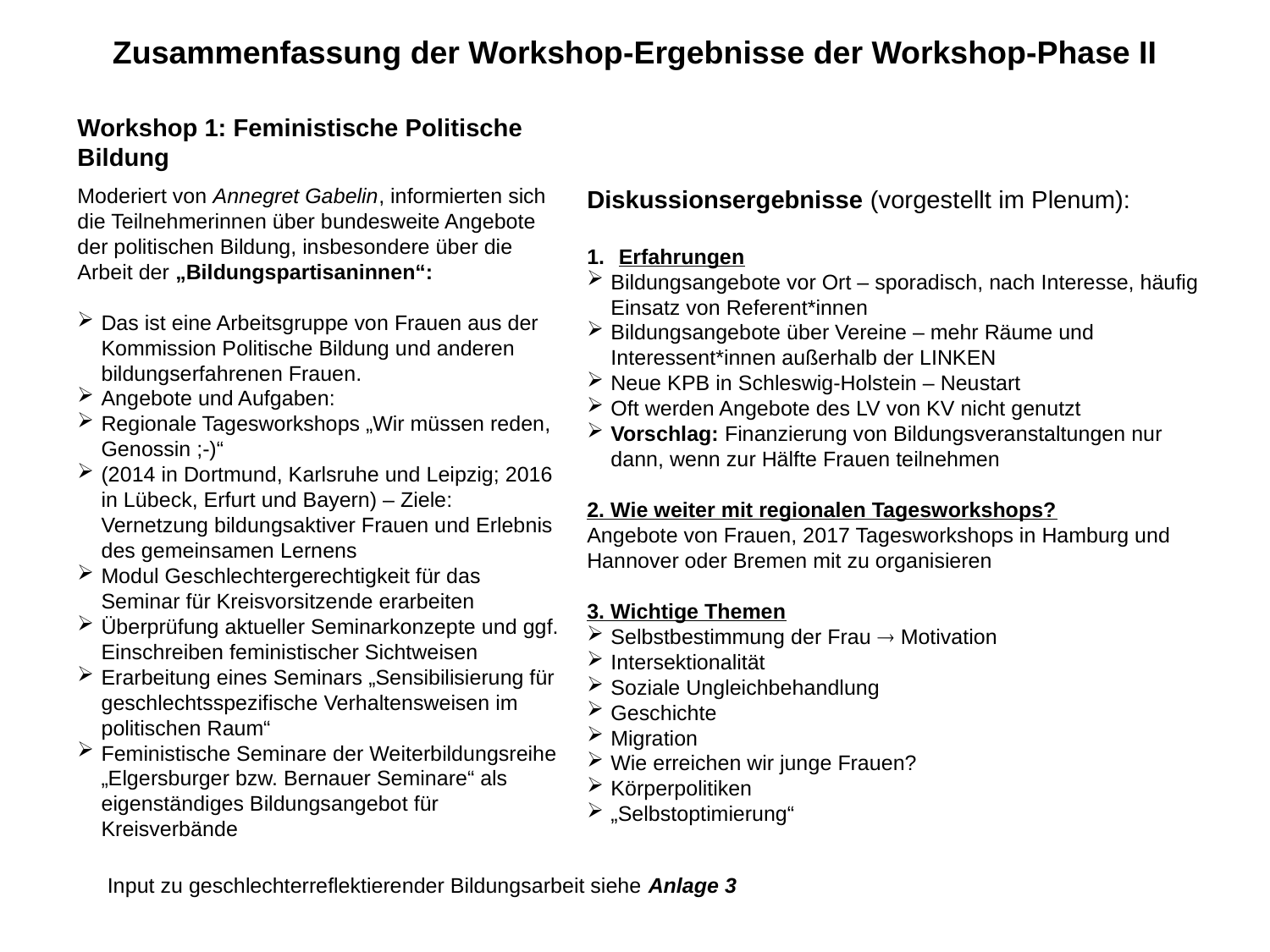

Zusammenfassung der Workshop-Ergebnisse der Workshop-Phase II
Workshop 1: Feministische Politische Bildung
Moderiert von Annegret Gabelin, informierten sich die Teilnehmerinnen über bundesweite Angebote der politischen Bildung, insbesondere über die Arbeit der „Bildungspartisaninnen“:

Das ist eine Arbeitsgruppe von Frauen aus der Kommission Politische Bildung und anderen bildungserfahrenen Frauen.
Angebote und Aufgaben:
Regionale Tagesworkshops „Wir müssen reden, Genossin ;-)“
(2014 in Dortmund, Karlsruhe und Leipzig; 2016 in Lübeck, Erfurt und Bayern) – Ziele: Vernetzung bildungsaktiver Frauen und Erlebnis des gemeinsamen Lernens
Modul Geschlechtergerechtigkeit für das Seminar für Kreisvorsitzende erarbeiten
Überprüfung aktueller Seminarkonzepte und ggf. Einschreiben feministischer Sichtweisen
Erarbeitung eines Seminars „Sensibilisierung für geschlechtsspezifische Verhaltensweisen im politischen Raum“
Feministische Seminare der Weiterbildungsreihe „Elgersburger bzw. Bernauer Seminare“ als eigenständiges Bildungsangebot für Kreisverbände
Diskussionsergebnisse (vorgestellt im Plenum):

Erfahrungen
Bildungsangebote vor Ort – sporadisch, nach Interesse, häufig Einsatz von Referent*innen
Bildungsangebote über Vereine – mehr Räume und Interessent*innen außerhalb der LINKEN
Neue KPB in Schleswig-Holstein – Neustart
Oft werden Angebote des LV von KV nicht genutzt
Vorschlag: Finanzierung von Bildungsveranstaltungen nur dann, wenn zur Hälfte Frauen teilnehmen

2. Wie weiter mit regionalen Tagesworkshops?
Angebote von Frauen, 2017 Tagesworkshops in Hamburg und Hannover oder Bremen mit zu organisieren

3. Wichtige Themen
Selbstbestimmung der Frau → Motivation
Intersektionalität
Soziale Ungleichbehandlung
Geschichte
Migration
Wie erreichen wir junge Frauen?
Körperpolitiken
„Selbstoptimierung“
Input zu geschlechterreflektierender Bildungsarbeit siehe Anlage 3